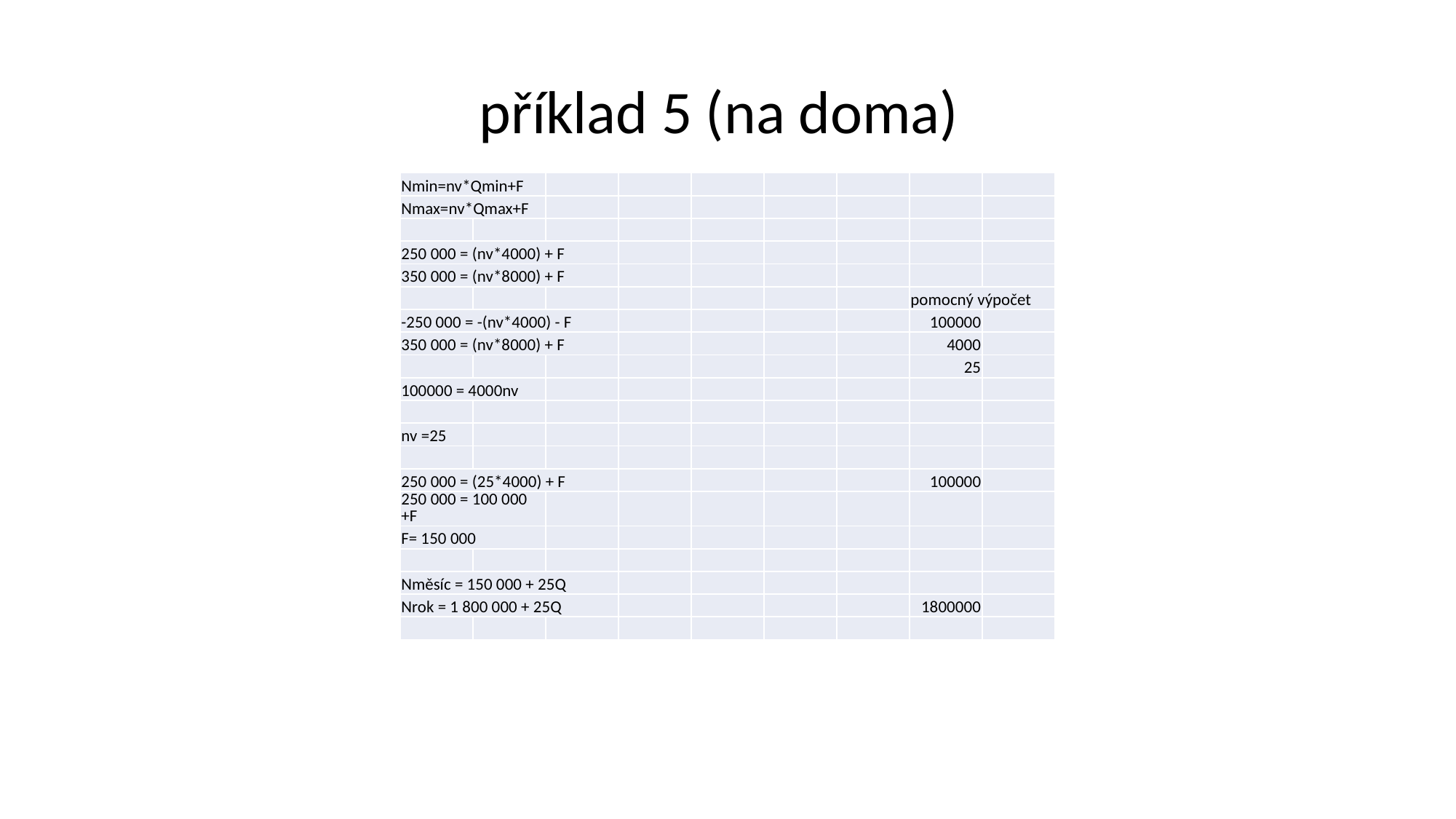

# příklad 5 (na doma)
| Nmin=nv\*Qmin+F |  |  |  |  |  |  |  |  |
| --- | --- | --- | --- | --- | --- | --- | --- | --- |
| Nmax=nv\*Qmax+F |  |  |  |  |  |  |  |  |
|  |  |  |  |  |  |  |  |  |
| 250 000 = (nv\*4000) + F |  |  |  |  |  |  |  |  |
| 350 000 = (nv\*8000) + F |  |  |  |  |  |  |  |  |
|  |  |  |  |  |  |  | pomocný výpočet |  |
| -250 000 = -(nv\*4000) - F |  |  |  |  |  |  | 100000 |  |
| 350 000 = (nv\*8000) + F |  |  |  |  |  |  | 4000 |  |
|  |  |  |  |  |  |  | 25 |  |
| 100000 = 4000nv |  |  |  |  |  |  |  |  |
|  |  |  |  |  |  |  |  |  |
| nv =25 |  |  |  |  |  |  |  |  |
|  |  |  |  |  |  |  |  |  |
| 250 000 = (25\*4000) + F |  |  |  |  |  |  | 100000 |  |
| 250 000 = 100 000 +F |  |  |  |  |  |  |  |  |
| F= 150 000 |  |  |  |  |  |  |  |  |
|  |  |  |  |  |  |  |  |  |
| Nměsíc = 150 000 + 25Q |  |  |  |  |  |  |  |  |
| Nrok = 1 800 000 + 25Q |  |  |  |  |  |  | 1800000 |  |
|  |  |  |  |  |  |  |  |  |